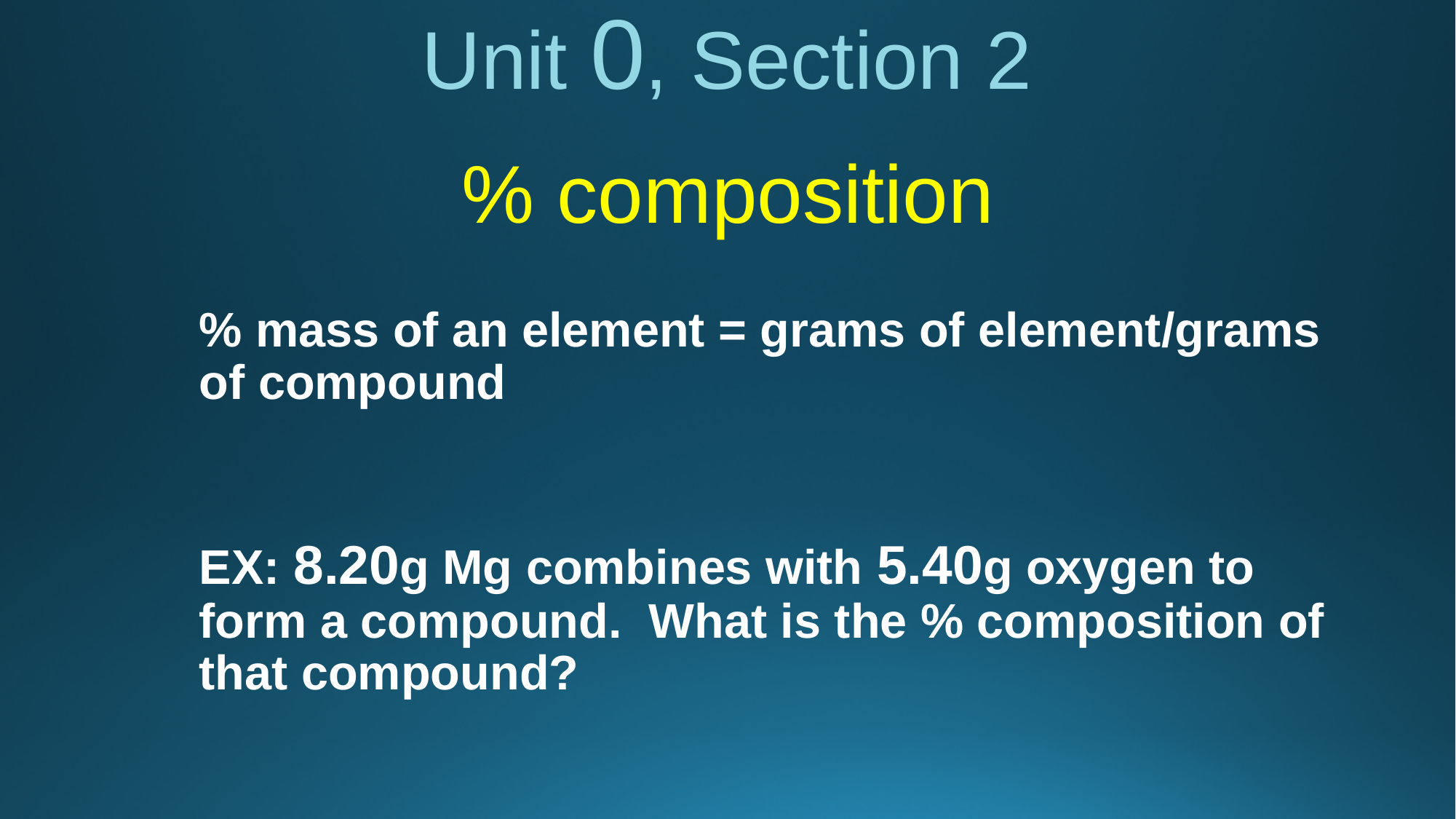

Unit 0, Section 2
# % composition
% mass of an element = grams of element/grams of compound

EX: 8.20g Mg combines with 5.40g oxygen to form a compound.  What is the % composition of that compound?